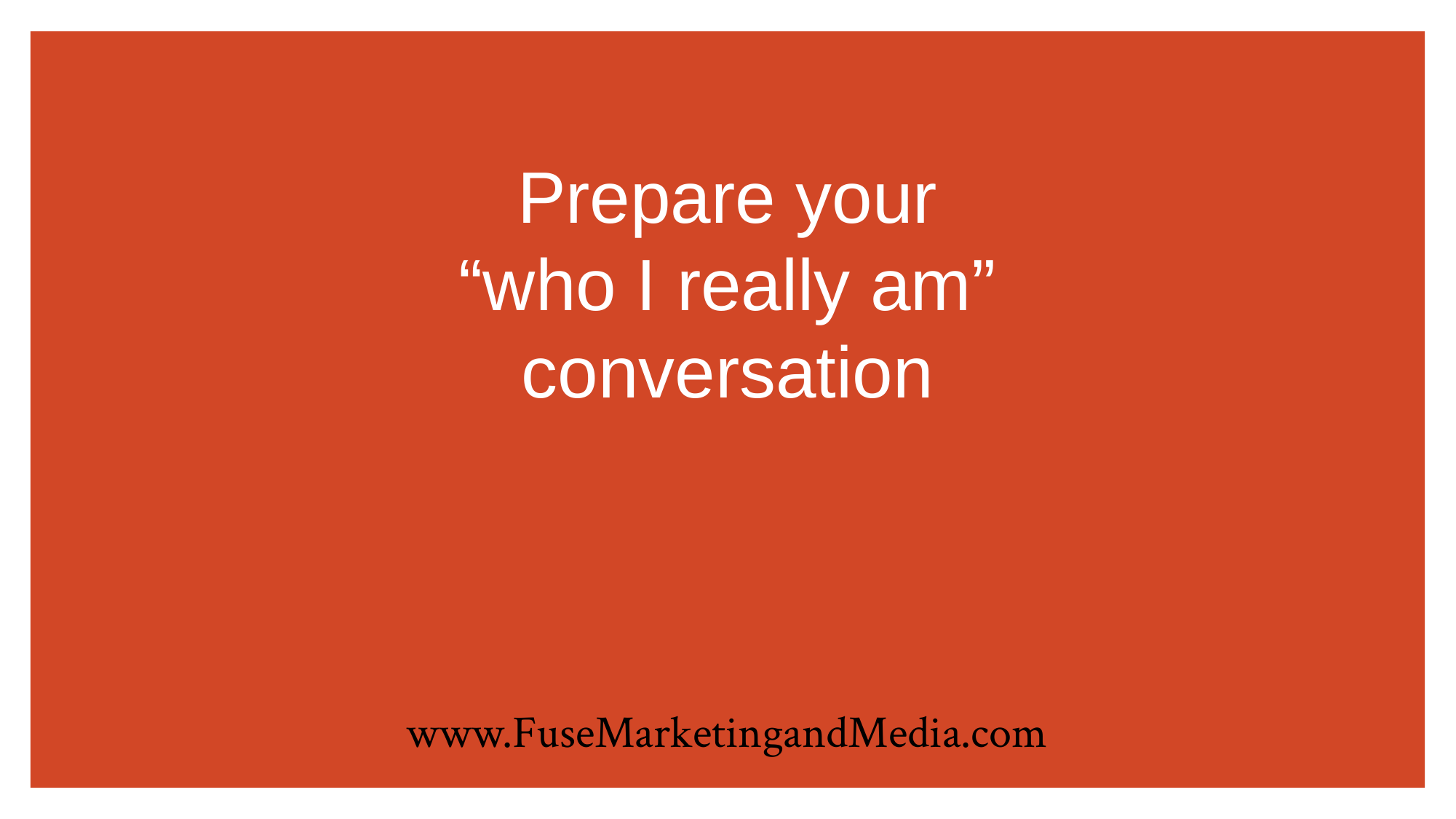

# Prepare your “who I really am” conversation
www.FuseMarketingandMedia.com